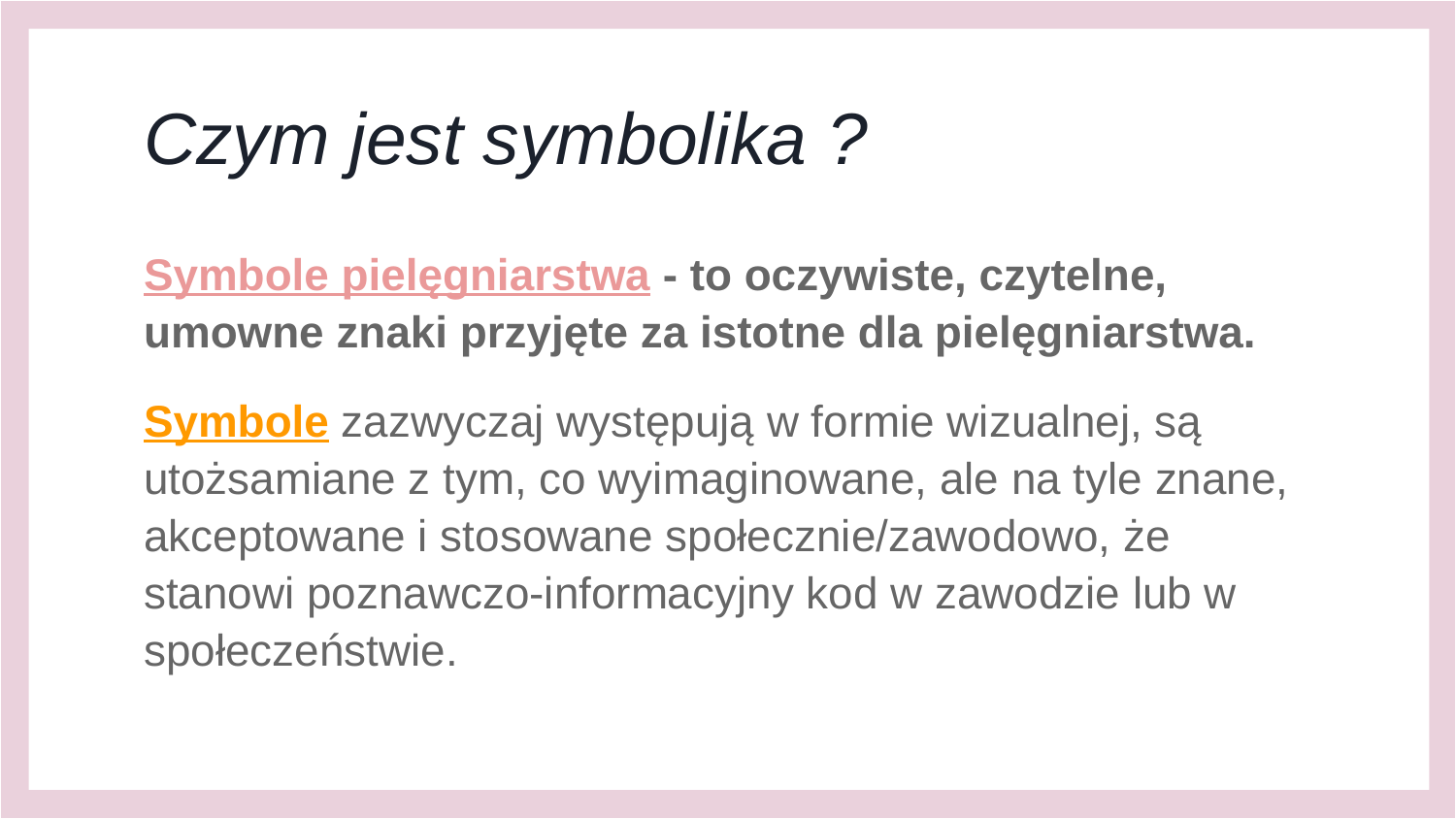

# Czym jest symbolika ?
Symbole pielęgniarstwa - to oczywiste, czytelne, umowne znaki przyjęte za istotne dla pielęgniarstwa.
Symbole zazwyczaj występują w formie wizualnej, są utożsamiane z tym, co wyimaginowane, ale na tyle znane, akceptowane i stosowane społecznie/zawodowo, że stanowi poznawczo-informacyjny kod w zawodzie lub w społeczeństwie.